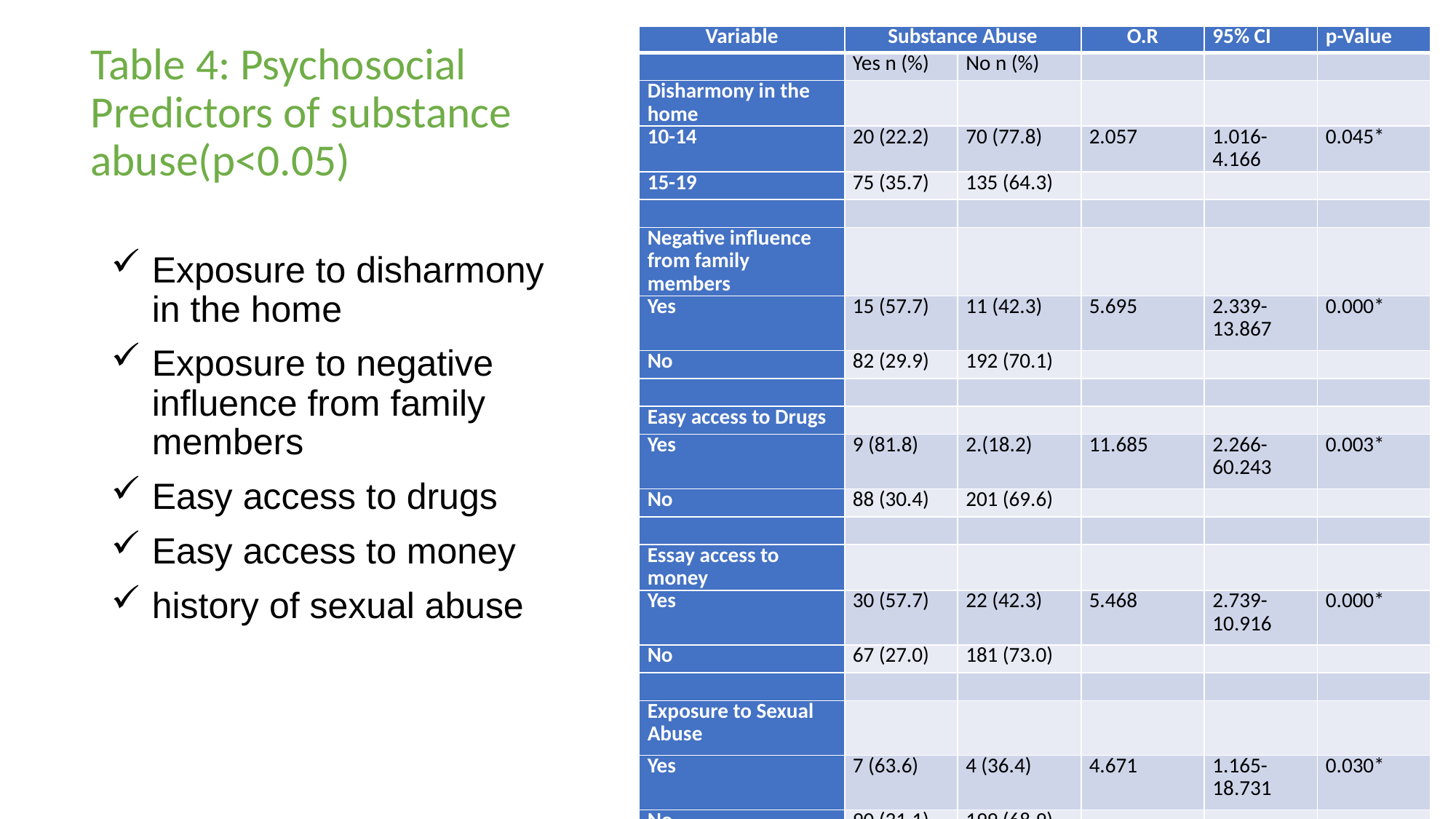

# Table 4: Psychosocial Predictors of substance abuse(p<0.05)
Psychosocial factors associated with substance abuse amongst respondents
*Statistically Significant

| Variable | Substance Abuse |  | O.R | 95% CI | p-Value |
| --- | --- | --- | --- | --- | --- |
|  | Yes n (%) | No n (%) |  |  |  |
| Disharmony in the home |  |  |  |  |  |
| 10-14 | 20 (22.2) | 70 (77.8) | 2.057 | 1.016-4.166 | 0.045\* |
| 15-19 | 75 (35.7) | 135 (64.3) |  |  |  |
|  |  |  |  |  |  |
| Negative influence from family members |  |  |  |  |  |
| Yes | 15 (57.7) | 11 (42.3) | 5.695 | 2.339-13.867 | 0.000\* |
| No | 82 (29.9) | 192 (70.1) |  |  |  |
|  |  |  |  |  |  |
| Easy access to Drugs |  |  |  |  |  |
| Yes | 9 (81.8) | 2.(18.2) | 11.685 | 2.266-60.243 | 0.003\* |
| No | 88 (30.4) | 201 (69.6) |  |  |  |
|  |  |  |  |  |  |
| Essay access to money |  |  |  |  |  |
| Yes | 30 (57.7) | 22 (42.3) | 5.468 | 2.739-10.916 | 0.000\* |
| No | 67 (27.0) | 181 (73.0) |  |  |  |
|  |  |  |  |  |  |
| Exposure to Sexual Abuse |  |  |  |  |  |
| Yes | 7 (63.6) | 4 (36.4) | 4.671 | 1.165-18.731 | 0.030\* |
| No | 90 (31.1) | 199 (68.9) |  |  |  |
Exposure to disharmony in the home
Exposure to negative influence from family members
Easy access to drugs
Easy access to money
history of sexual abuse